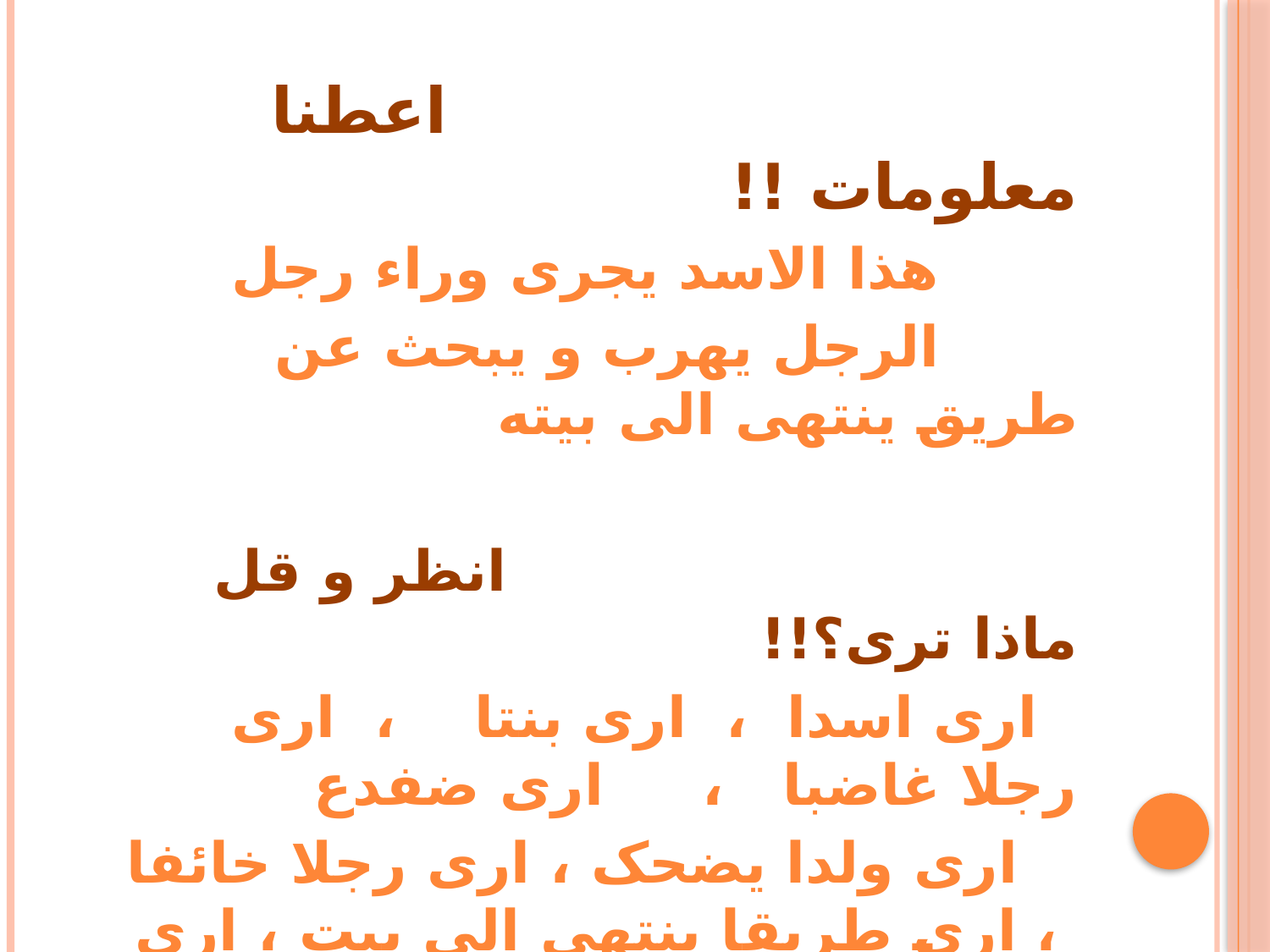

اعطنا معلومات !!
       هذا الاسد یجری وراء رجل
       الرجل یهرب و یبحث عن طریق ینتهی الی بیته

                             انظر و قل ماذا تری؟!!
  اری اسدا  ،  اری بنتا    ،  اری رجلا غاضبا   ،     اری ضفدع
   اری ولدا یضحک ، اری رجلا خائفا  ، اری طریقا ینتهی الی بیت ، اری طریقا ینتهی الی فیل ، اری طریقا ینتهی الی دراجه ، اری طریقا ینتهی الی زورق